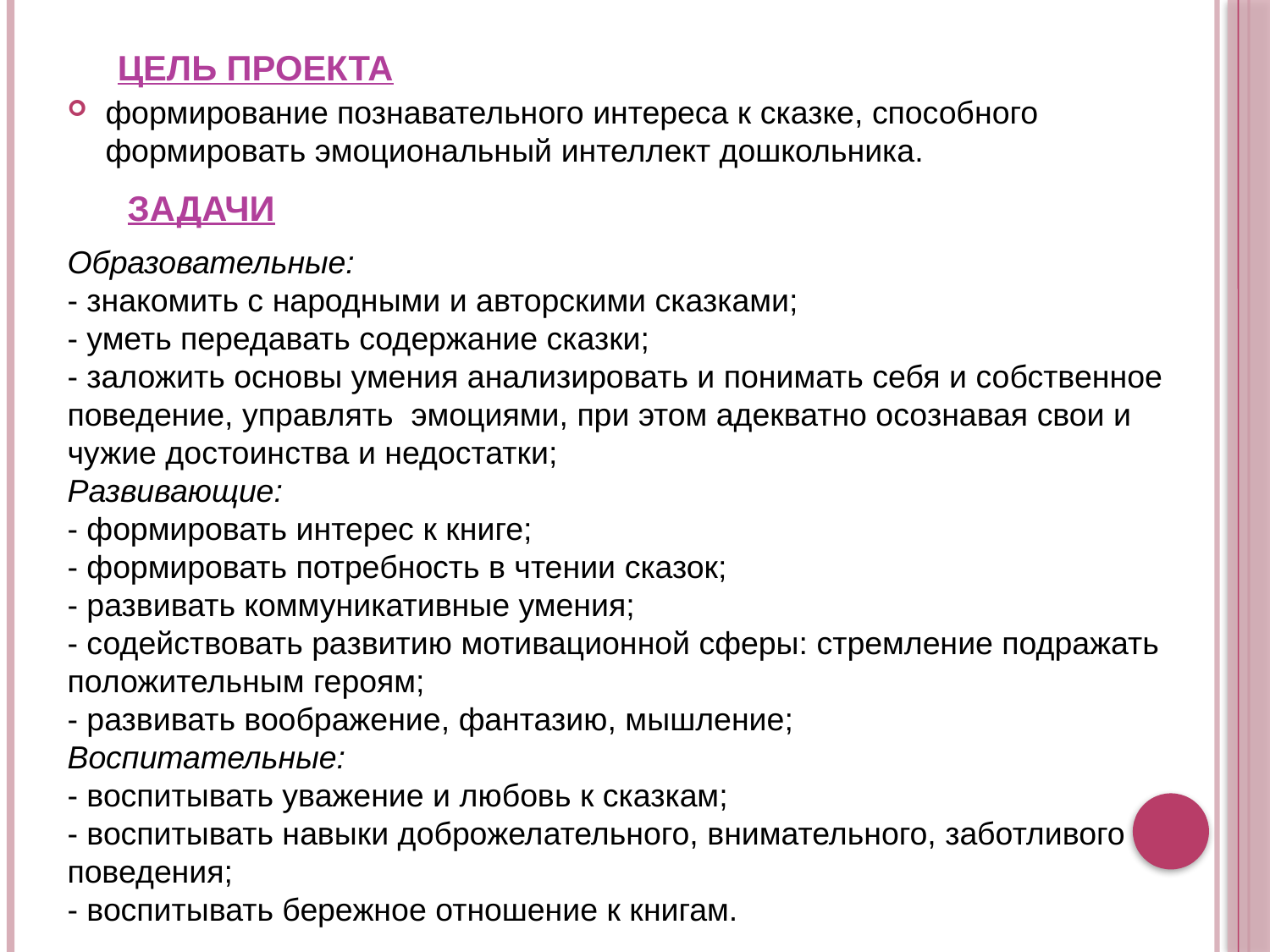

# Цель проекта
формирование познавательного интереса к сказке, способного формировать эмоциональный интеллект дошкольника.
Задачи
Образовательные:
- знакомить с народными и авторскими сказками;
- уметь передавать содержание сказки;
- заложить основы умения анализировать и понимать себя и собственное поведение, управлять  эмоциями, при этом адекватно осознавая свои и чужие достоинства и недостатки;
Развивающие:
- формировать интерес к книге;
- формировать потребность в чтении сказок;
- развивать коммуникативные умения;
- содействовать развитию мотивационной сферы: стремление подражать положительным героям;
- развивать воображение, фантазию, мышление;
Воспитательные:
- воспитывать уважение и любовь к сказкам;
- воспитывать навыки доброжелательного, внимательного, заботливого поведения;
- воспитывать бережное отношение к книгам.